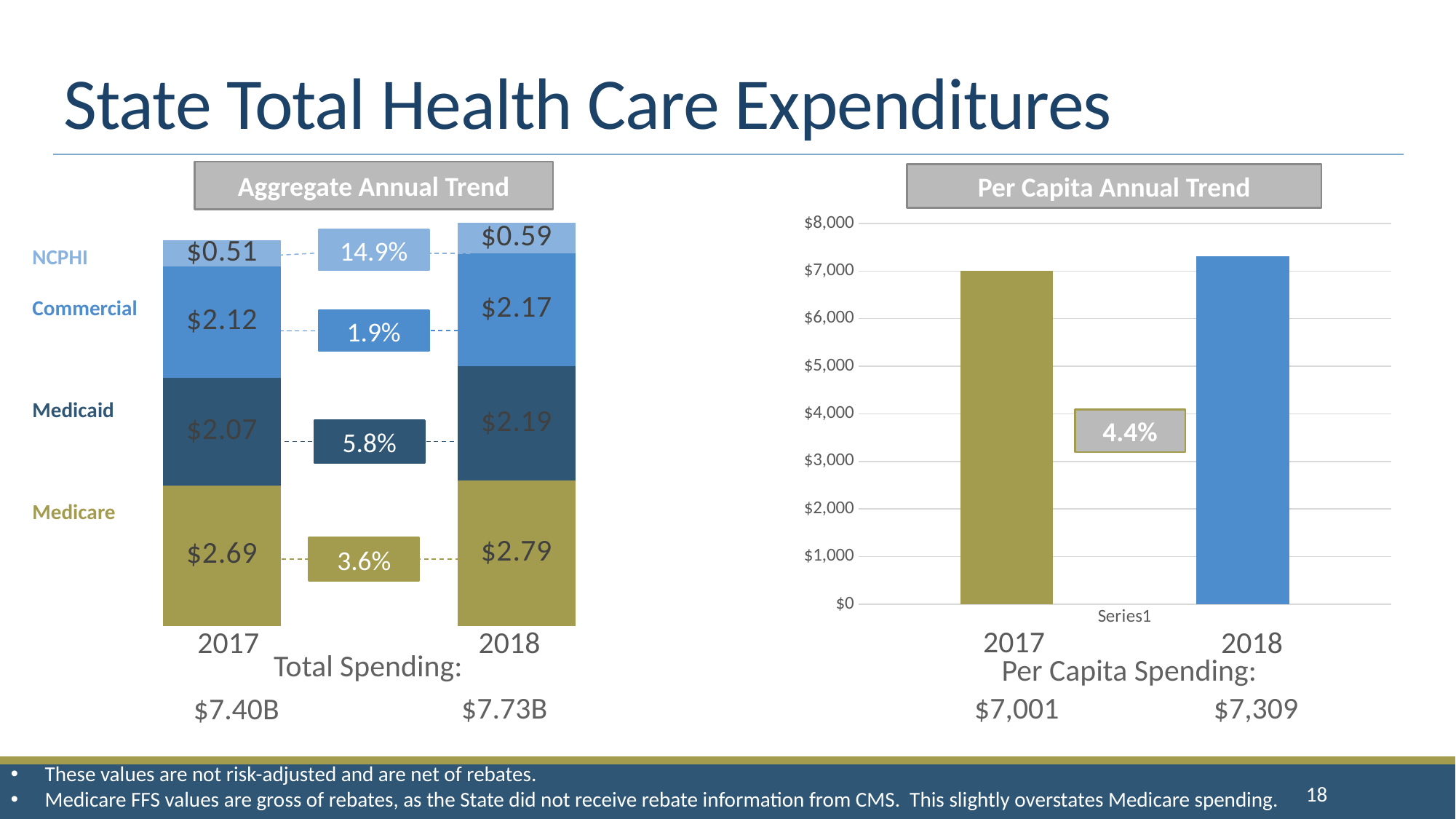

# State Total Health Care Expenditures

### Chart

| Category | Medicare | Medicaid | Commercial | NCPHI |
|---|---|---|---|---|
| 2017
Total Spending: $7.40 B | 2.690064231774714 | 2.0701864282097566 | 2.1247815248558 | 0.5109711826141047 |
| 2018
Total Spending: $7.73B | 2.7861911798348946 | 2.1892674284327382 | 2.165838836217953 | 0.5871412665755721 |
Aggregate Annual Trend
Per Capita Annual Trend

### Chart

| Category | 2017
Total Spending: $7,001 | Column1 | 2018
Total Spending: $7,309 |
|---|---|---|---|
|  | 7001.0 | None | 7309.0 |
14.9%
NCPHI

Commercial

Medicaid

Medicare
1.9%
4.4%
5.8%
3.6%
2017
2017
2018
2018
Total Spending:
Per Capita Spending:
$7.73B
$7,001
$7,309
$7.40B
These values are not risk-adjusted and are net of rebates.
Medicare FFS values are gross of rebates, as the State did not receive rebate information from CMS.  This slightly overstates Medicare spending.
18